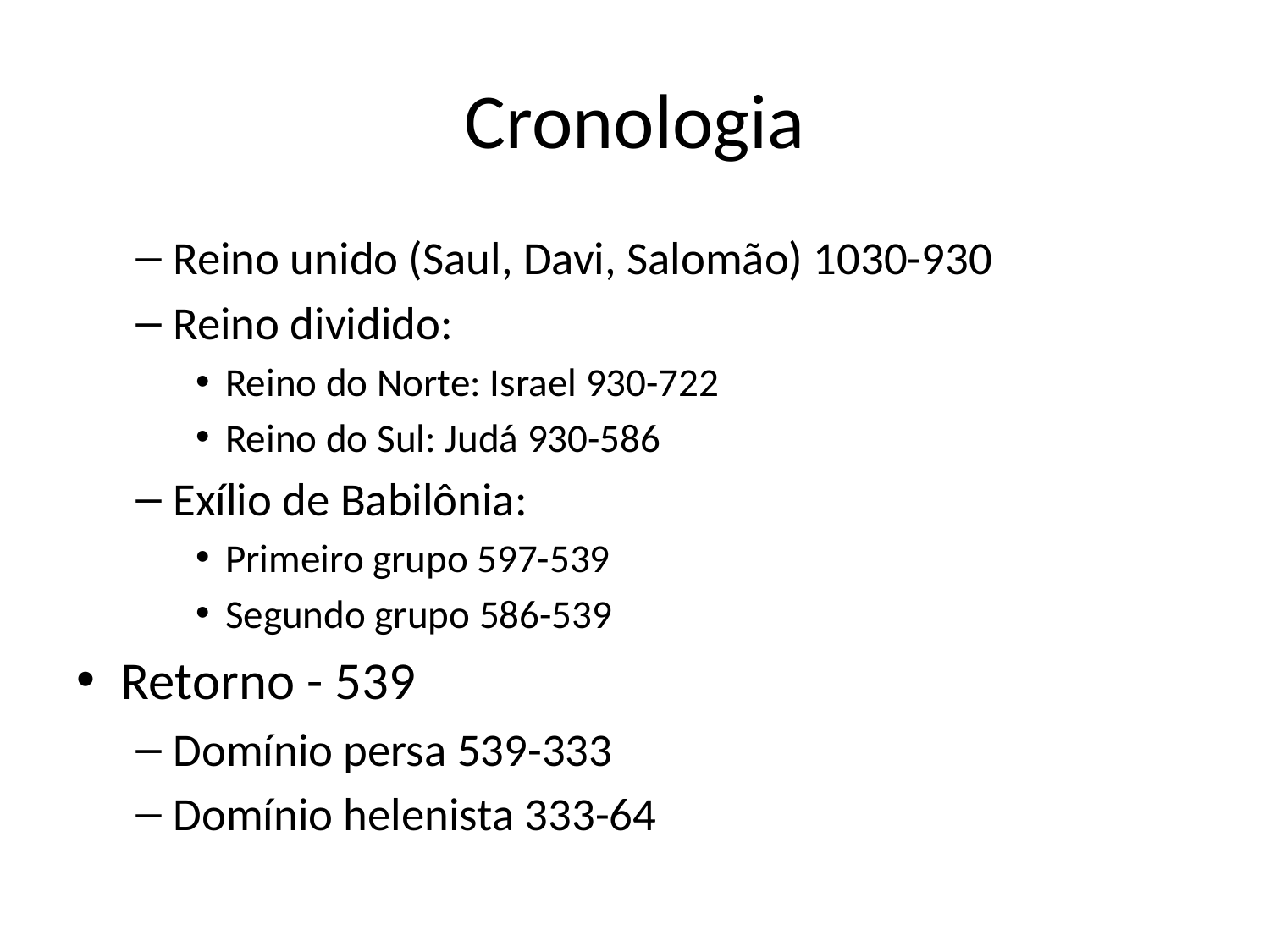

# Cronologia
Reino unido (Saul, Davi, Salomão) 1030-930
Reino dividido:
Reino do Norte: Israel 930-722
Reino do Sul: Judá 930-586
Exílio de Babilônia:
Primeiro grupo 597-539
Segundo grupo 586-539
Retorno - 539
Domínio persa 539-333
Domínio helenista 333-64